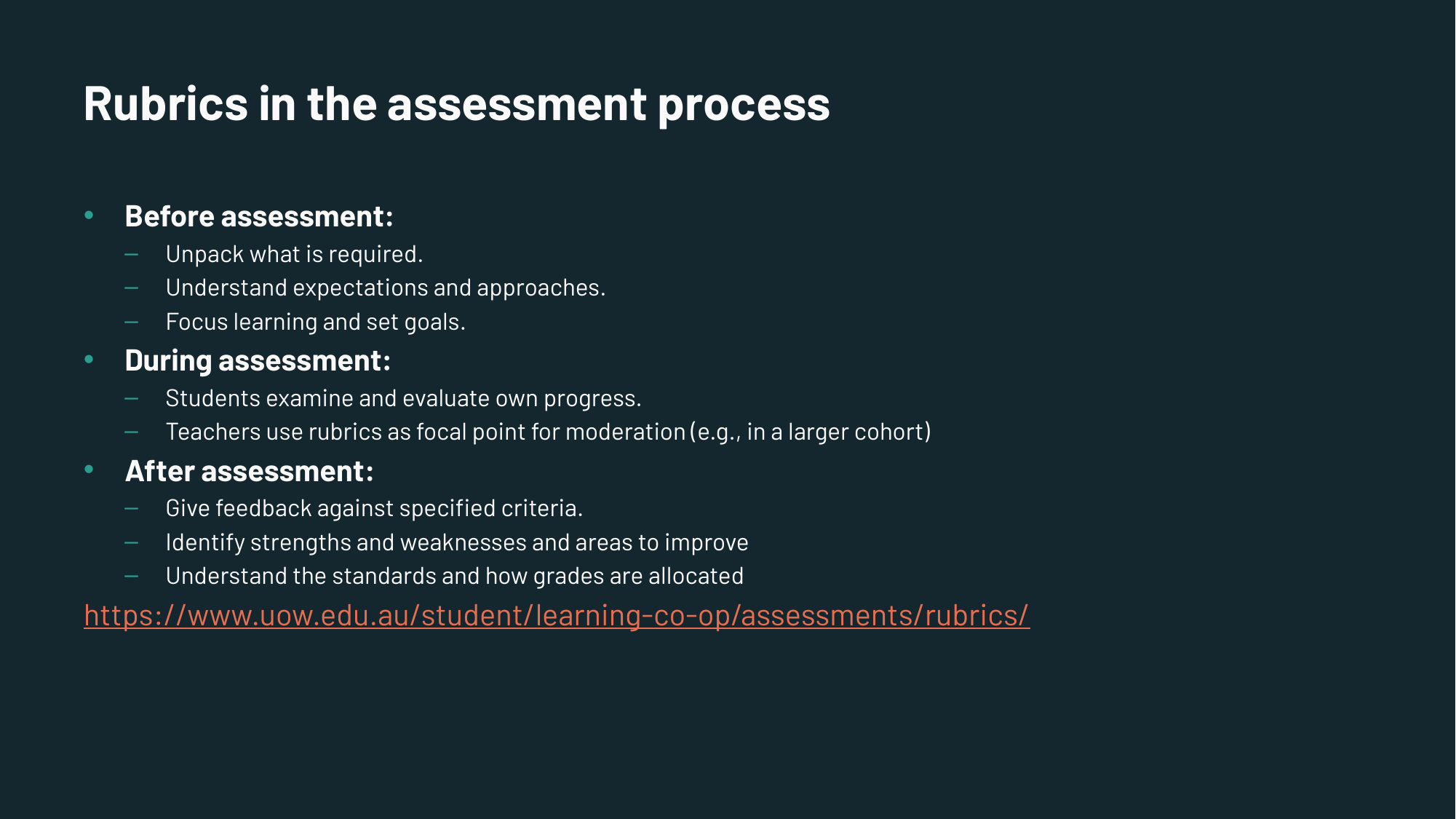

# Rubrics in the assessment process
Before assessment:
Unpack what is required.
Understand expectations and approaches.
Focus learning and set goals.
During assessment:
Students examine and evaluate own progress.
Teachers use rubrics as focal point for moderation (e.g., in a larger cohort)
After assessment:
Give feedback against specified criteria.
Identify strengths and weaknesses and areas to improve
Understand the standards and how grades are allocated
https://www.uow.edu.au/student/learning-co-op/assessments/rubrics/